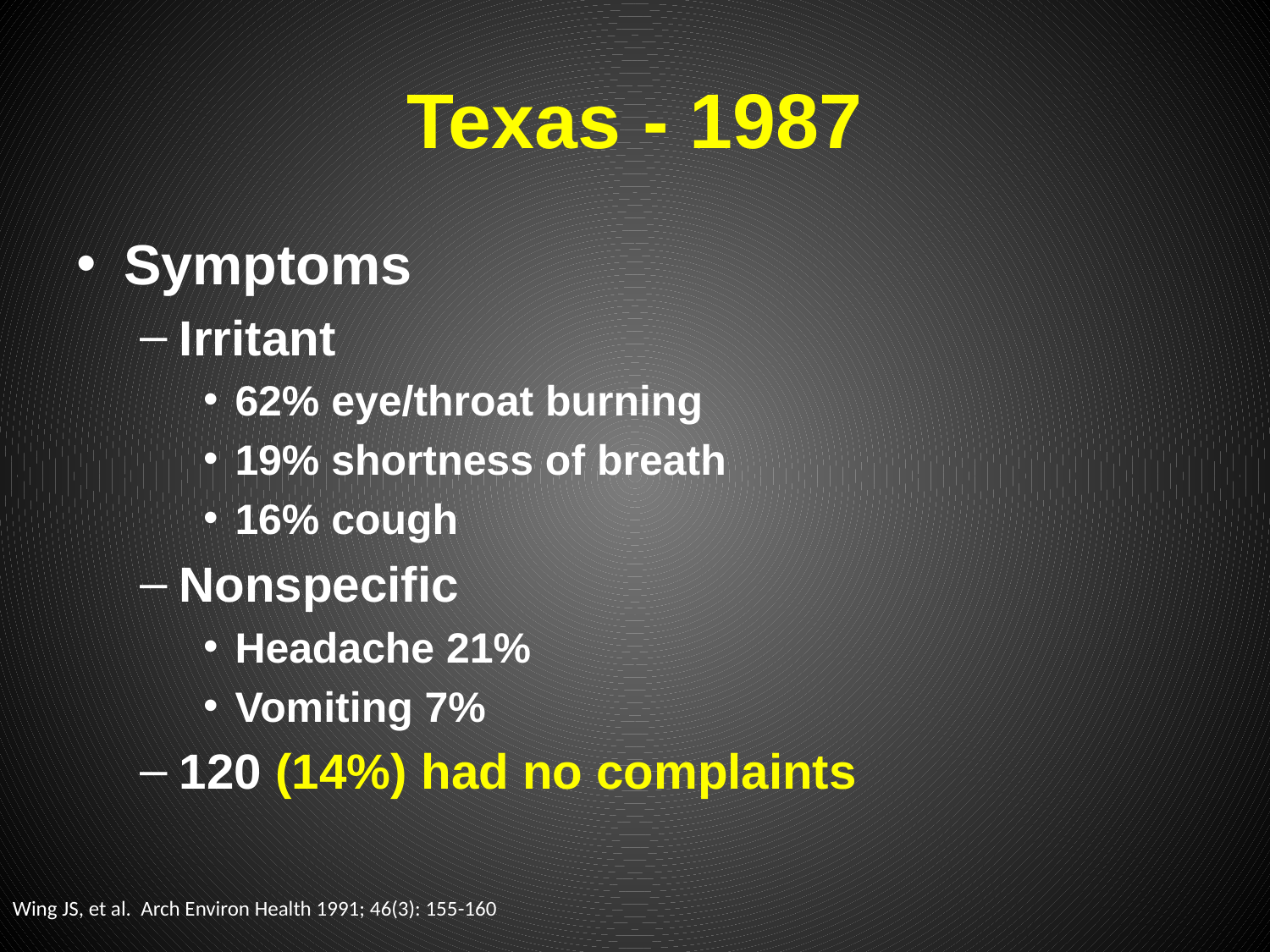

# Texas - 1987
Symptoms
Irritant
62% eye/throat burning
19% shortness of breath
16% cough
Nonspecific
Headache 21%
Vomiting 7%
120 (14%) had no complaints

Wing JS, et al.  Arch Environ Health 1991; 46(3): 155-160